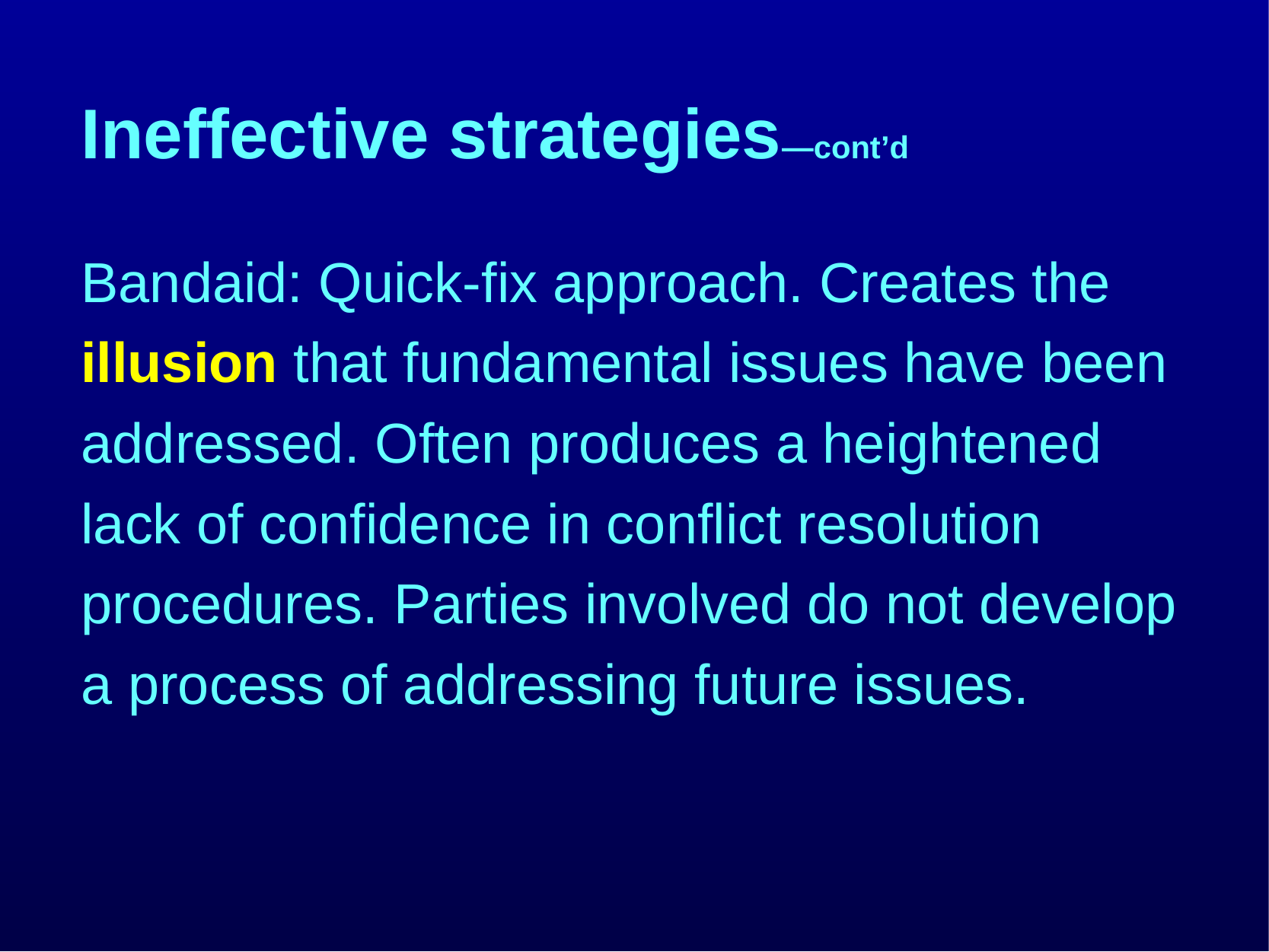

# Ineffective strategies—cont’d
Bandaid: Quick-fix approach. Creates the illusion that fundamental issues have been addressed. Often produces a heightened lack of confidence in conflict resolution procedures. Parties involved do not develop a process of addressing future issues.